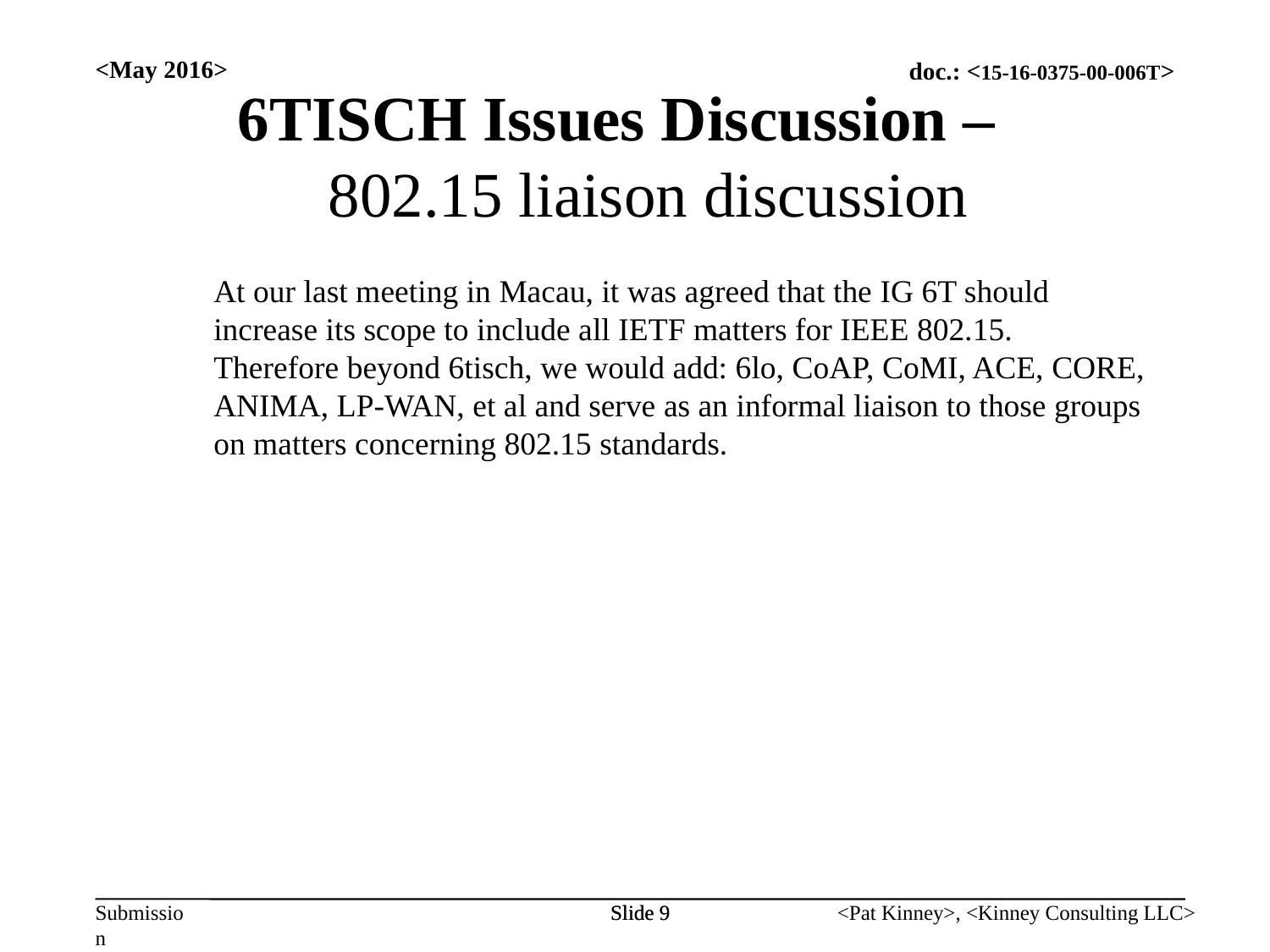

<May 2016>
6TISCH Issues Discussion –
802.15 liaison discussion

At our last meeting in Macau, it was agreed that the IG 6T should increase its scope to include all IETF matters for IEEE 802.15.
Therefore beyond 6tisch, we would add: 6lo, CoAP, CoMI, ACE, CORE, ANIMA, LP-WAN, et al and serve as an informal liaison to those groups on matters concerning 802.15 standards.
Slide 9
Slide 9
<Pat Kinney>, <Kinney Consulting LLC>